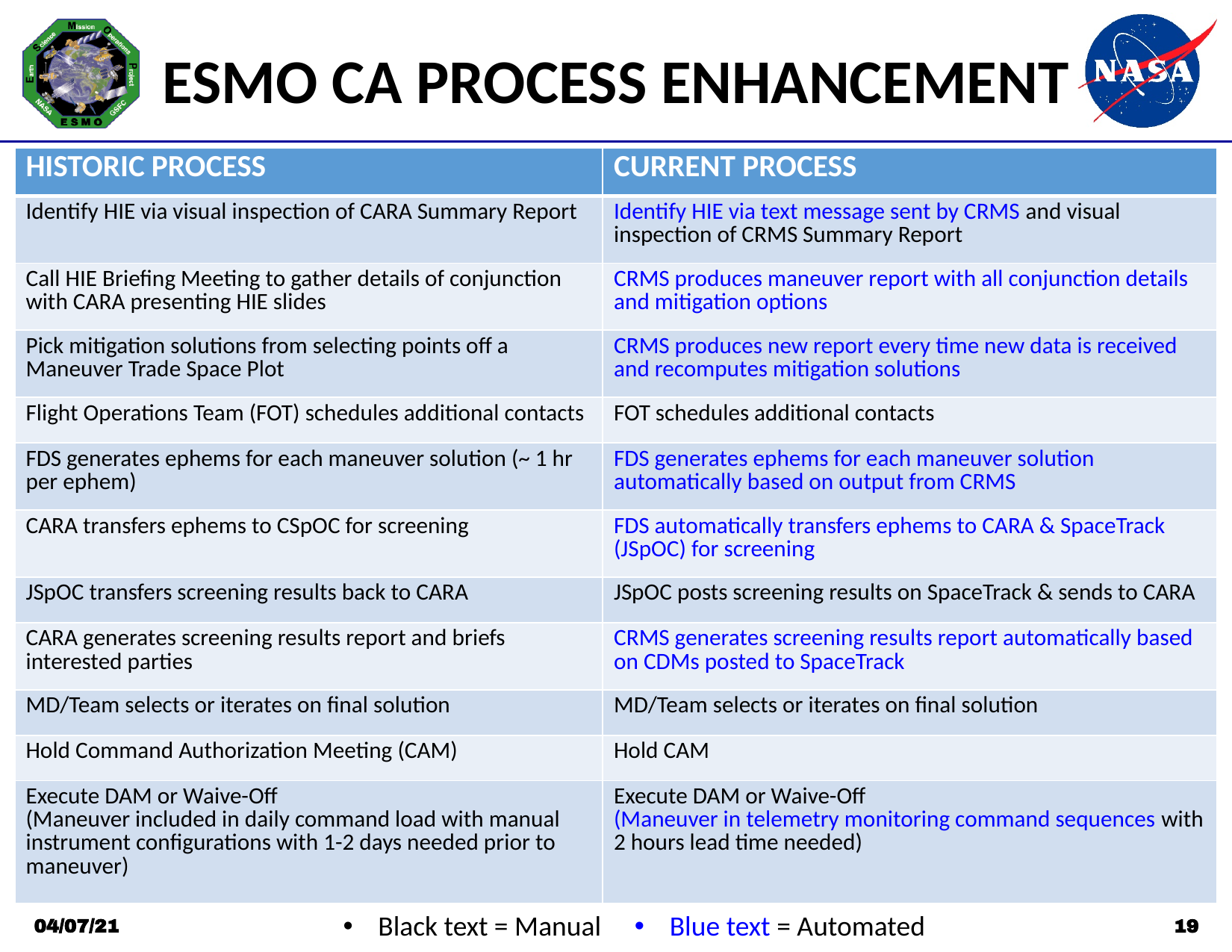

ESMO CA PROCESS ENHANCEMENT
| HISTORIC PROCESS | CURRENT PROCESS |
| --- | --- |
| Identify HIE via visual inspection of CARA Summary Report | Identify HIE via text message sent by CRMS and visual inspection of CRMS Summary Report |
| Call HIE Briefing Meeting to gather details of conjunction with CARA presenting HIE slides | CRMS produces maneuver report with all conjunction details and mitigation options |
| Pick mitigation solutions from selecting points off a Maneuver Trade Space Plot | CRMS produces new report every time new data is received and recomputes mitigation solutions |
| Flight Operations Team (FOT) schedules additional contacts | FOT schedules additional contacts |
| FDS generates ephems for each maneuver solution (~ 1 hr per ephem) | FDS generates ephems for each maneuver solution automatically based on output from CRMS |
| CARA transfers ephems to CSpOC for screening | FDS automatically transfers ephems to CARA & SpaceTrack (JSpOC) for screening |
| JSpOC transfers screening results back to CARA | JSpOC posts screening results on SpaceTrack & sends to CARA |
| CARA generates screening results report and briefs interested parties | CRMS generates screening results report automatically based on CDMs posted to SpaceTrack |
| MD/Team selects or iterates on final solution | MD/Team selects or iterates on final solution |
| Hold Command Authorization Meeting (CAM) | Hold CAM |
| Execute DAM or Waive-Off (Maneuver included in daily command load with manual instrument configurations with 1-2 days needed prior to maneuver) | Execute DAM or Waive-Off (Maneuver in telemetry monitoring command sequences with 2 hours lead time needed) |
Black text = Manual
Blue text = Automated